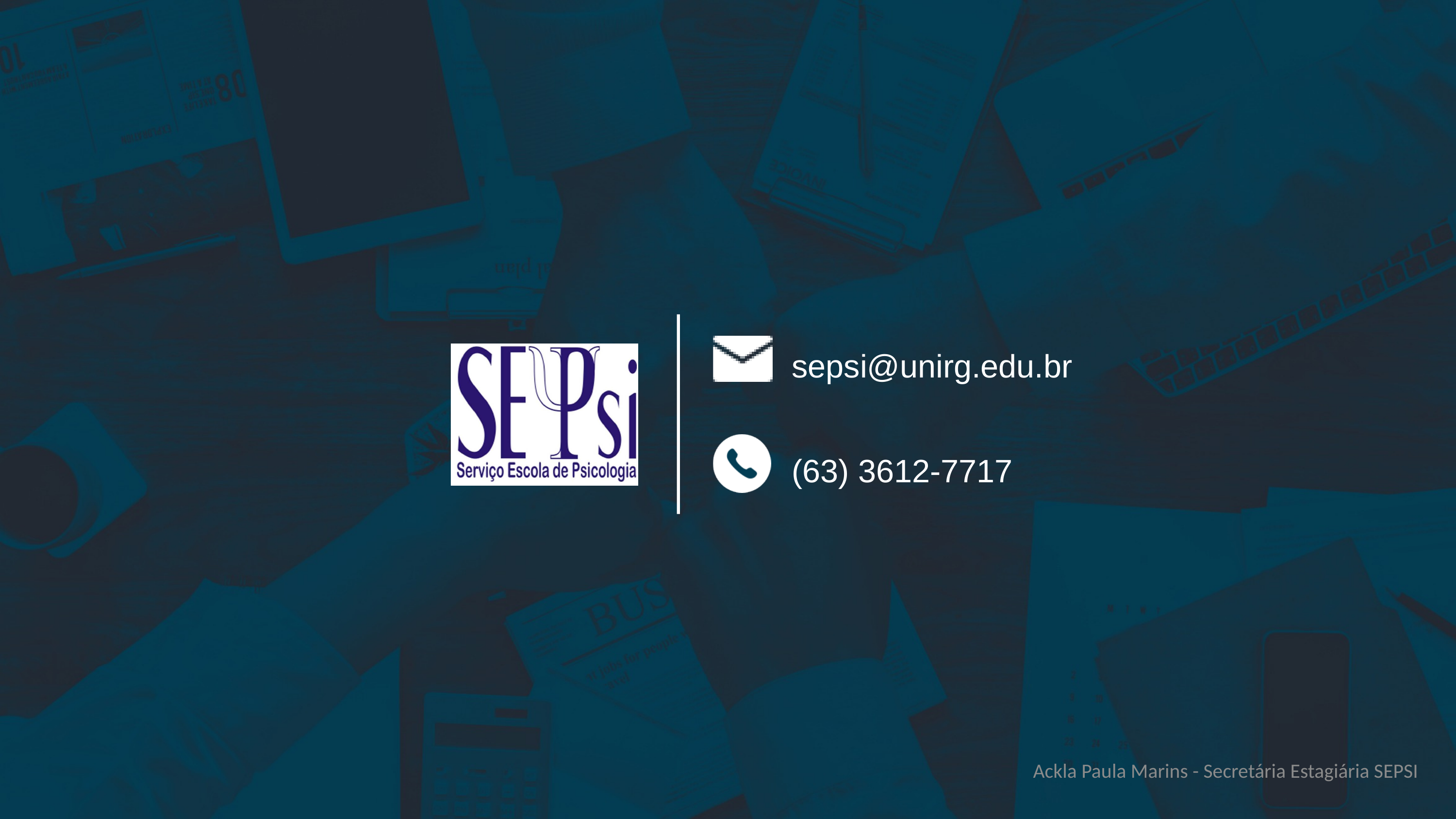

sepsi@unirg.edu.br

(63) 3612-7717
Ackla Paula Marins - Secretária Estagiária SEPSI